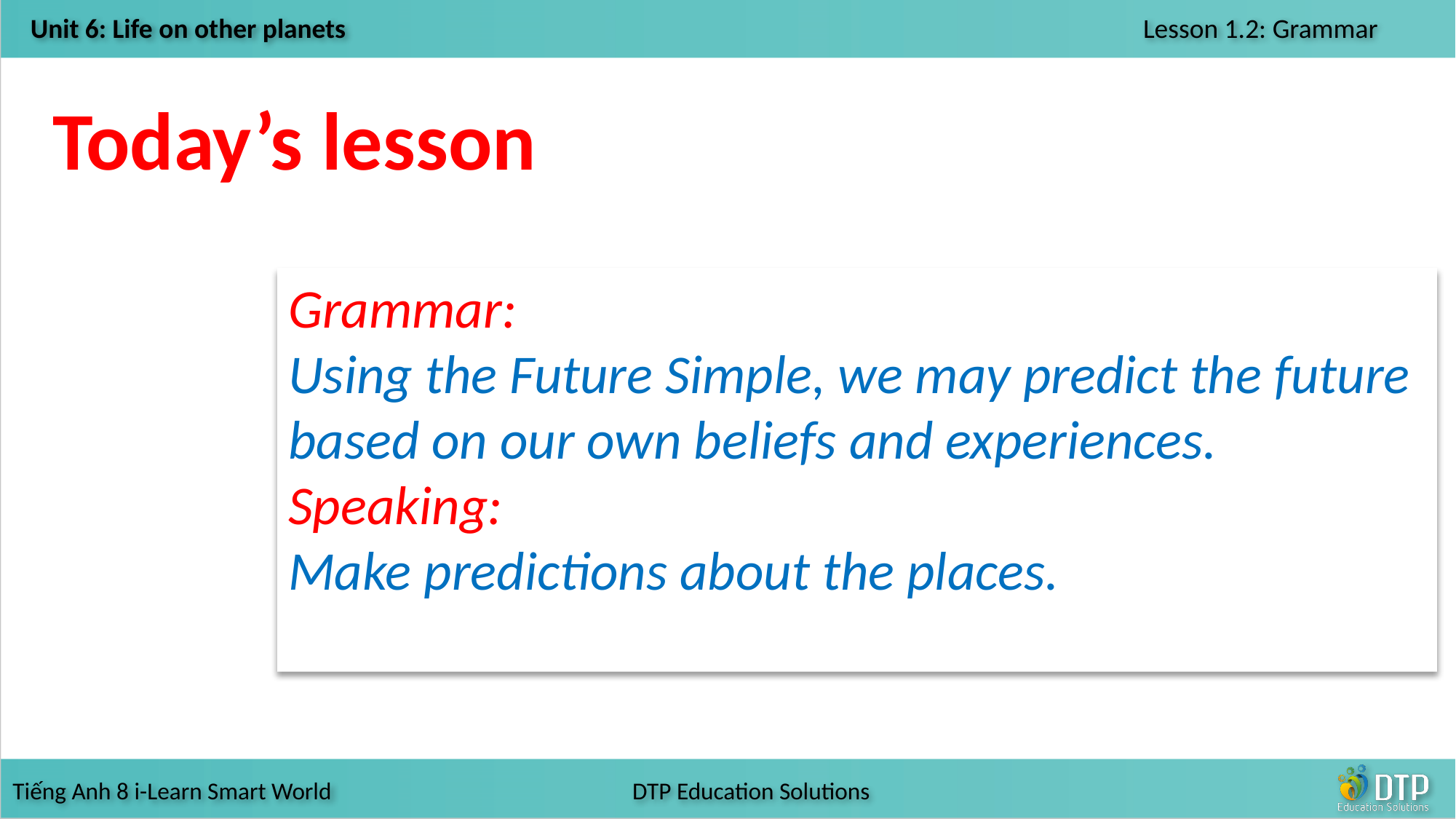

Today’s lesson
Grammar:
Using the Future Simple, we may predict the future based on our own beliefs and experiences.
Speaking:
Make predictions about the places.